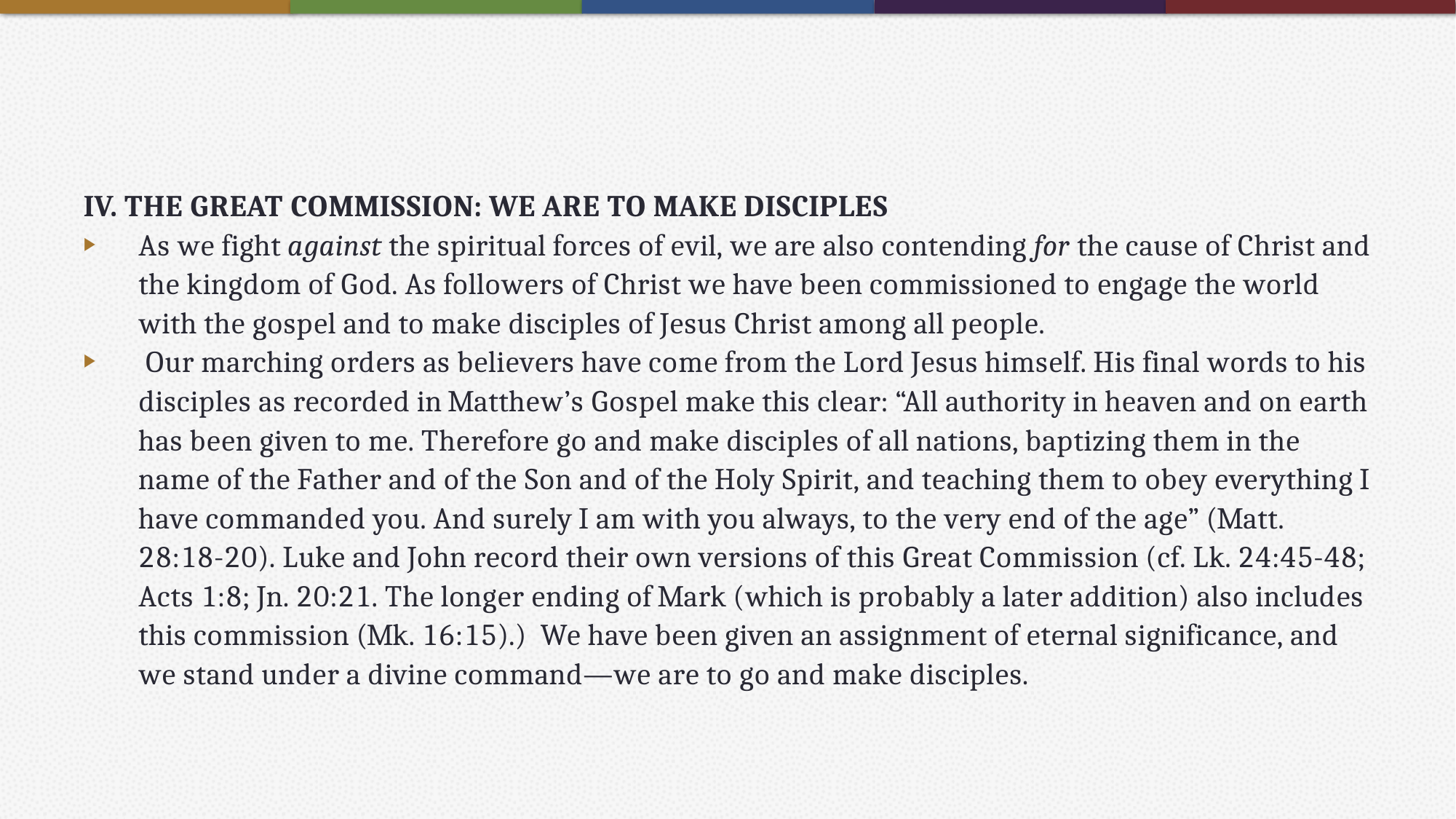

#
IV. THE GREAT COMMISSION: WE ARE TO MAKE DISCIPLES
As we fight against the spiritual forces of evil, we are also contending for the cause of Christ and the kingdom of God. As followers of Christ we have been commissioned to engage the world with the gospel and to make disciples of Jesus Christ among all people.
 Our marching orders as believers have come from the Lord Jesus himself. His final words to his disciples as recorded in Matthew’s Gospel make this clear: “All authority in heaven and on earth has been given to me. Therefore go and make disciples of all nations, baptizing them in the name of the Father and of the Son and of the Holy Spirit, and teaching them to obey everything I have commanded you. And surely I am with you always, to the very end of the age” (Matt. 28:18-20). Luke and John record their own versions of this Great Commission (cf. Lk. 24:45-48; Acts 1:8; Jn. 20:21. The longer ending of Mark (which is probably a later addition) also includes this commission (Mk. 16:15).)  We have been given an assignment of eternal significance, and we stand under a divine command—we are to go and make disciples.